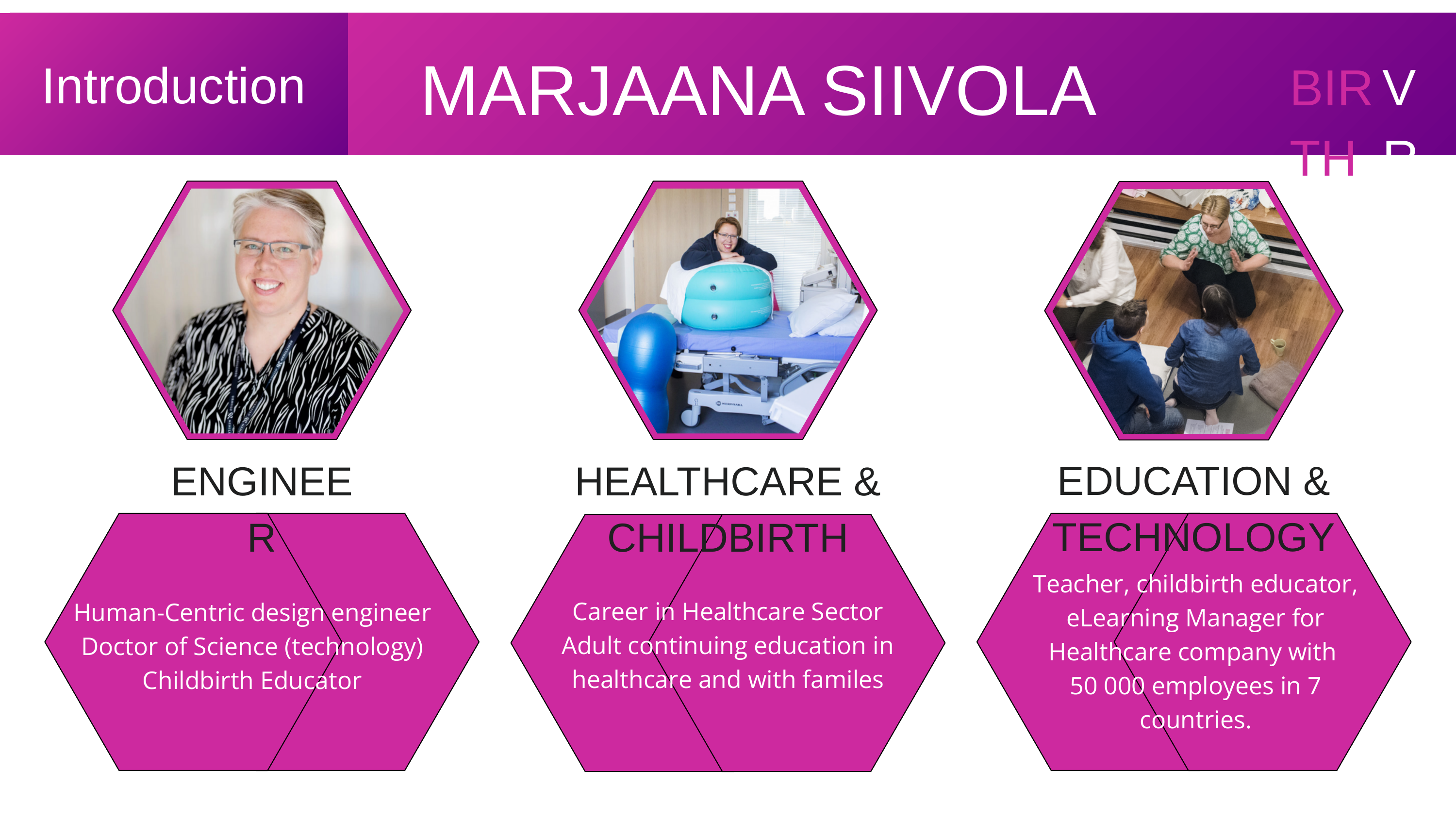

Introduction
MARJAANA SIIVOLA

VR
BIRTH

EDUCATION & TECHNOLOGY
ENGINEER
HEALTHCARE & CHILDBIRTH

Human-Centric design engineer
Doctor of Science (technology)
Childbirth Educator

Teacher, childbirth educator, eLearning Manager for Healthcare company with
50 000 employees in 7 countries.

Career in Healthcare Sector
Adult continuing education in healthcare and with familes